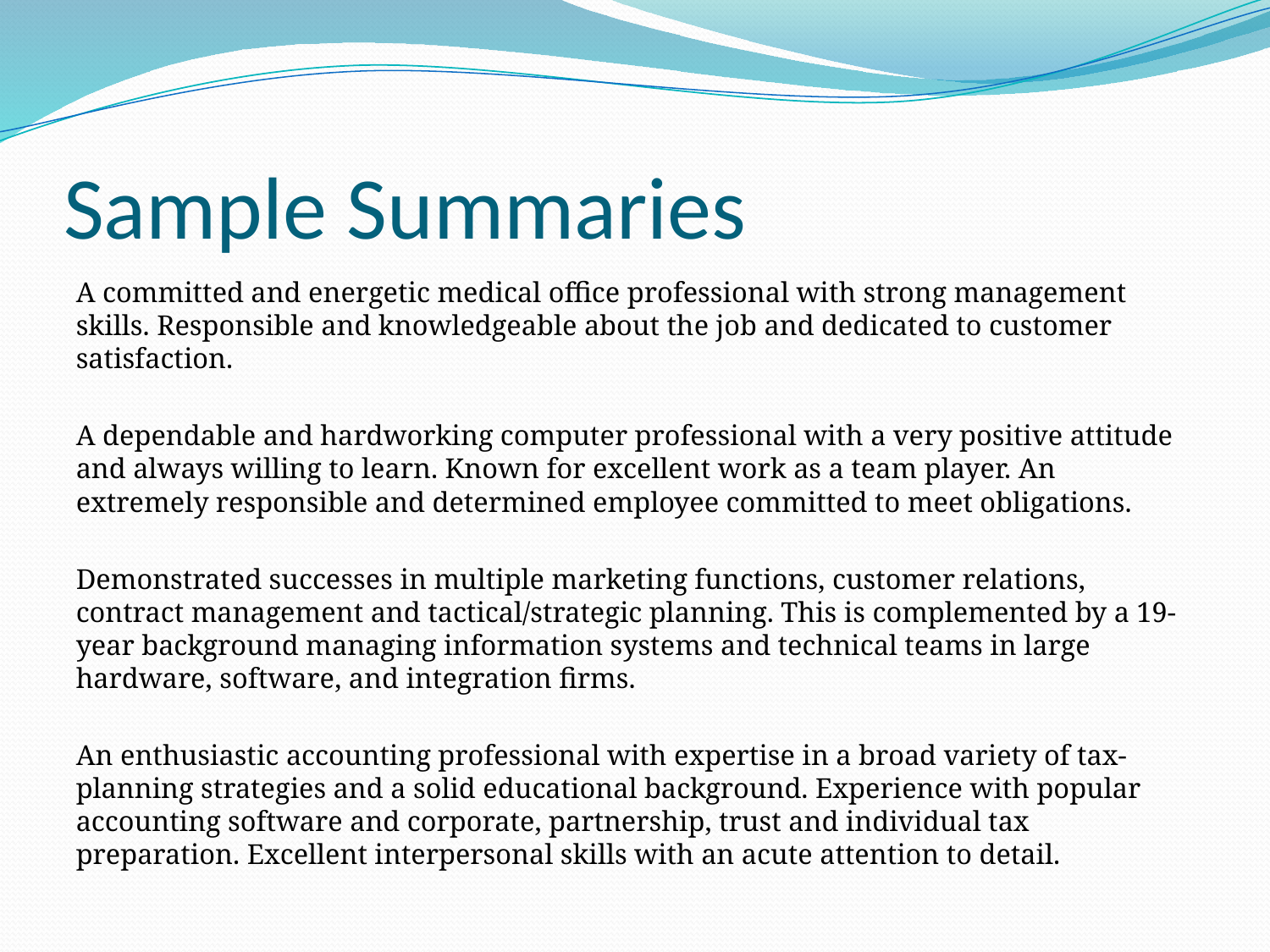

# Sample Summaries
A committed and energetic medical office professional with strong management skills. Responsible and knowledgeable about the job and dedicated to customer satisfaction.

A dependable and hardworking computer professional with a very positive attitude and always willing to learn. Known for excellent work as a team player. An extremely responsible and determined employee committed to meet obligations.

Demonstrated successes in multiple marketing functions, customer relations, contract management and tactical/strategic planning. This is complemented by a 19-year background managing information systems and technical teams in large hardware, software, and integration firms.

An enthusiastic accounting professional with expertise in a broad variety of tax-planning strategies and a solid educational background. Experience with popular accounting software and corporate, partnership, trust and individual tax preparation. Excellent interpersonal skills with an acute attention to detail.